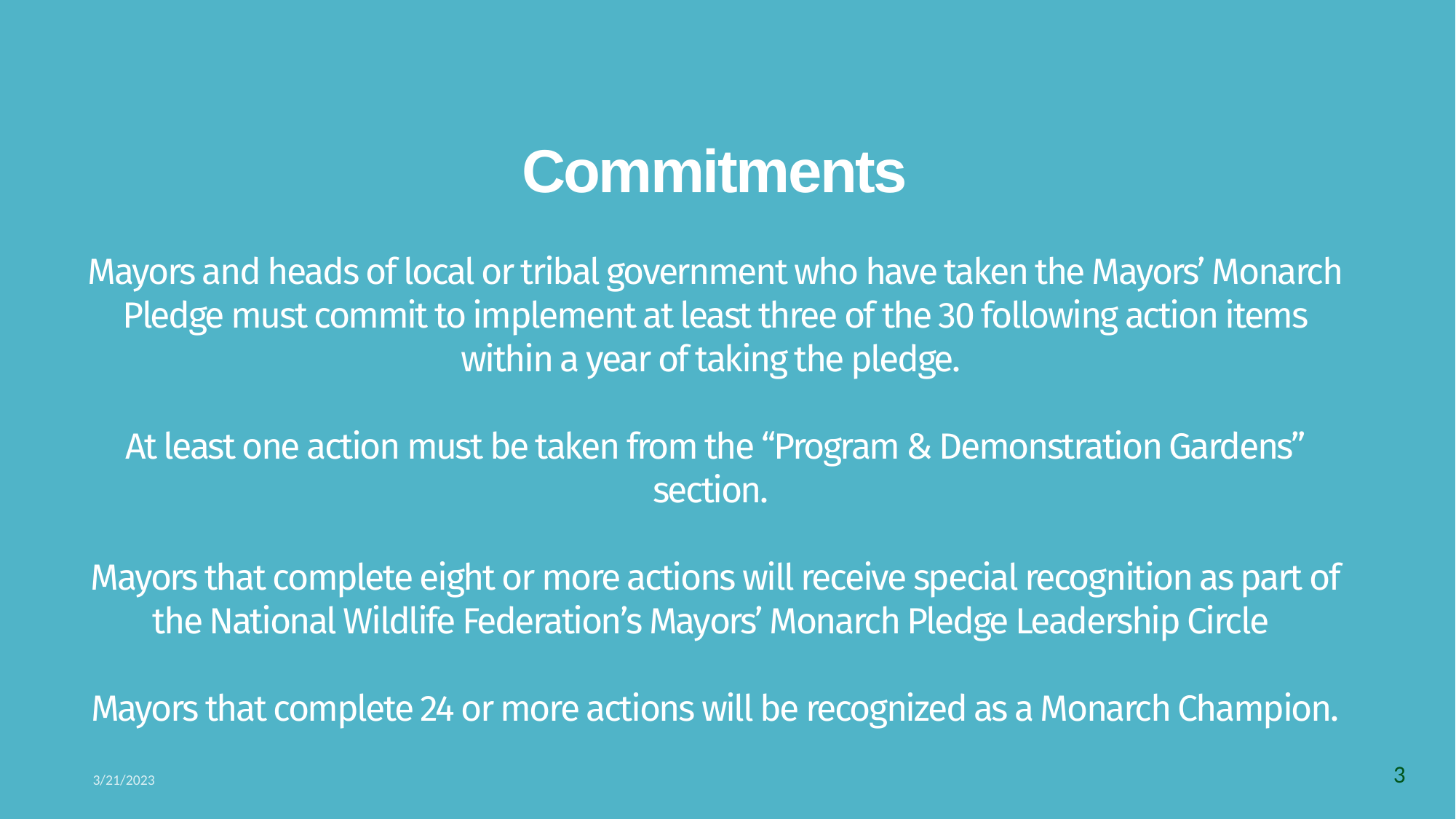

# Commitments Mayors and heads of local or tribal government who have taken the Mayors’ Monarch Pledge must commit to implement at least three of the 30 following action items within a year of taking the pledge. At least one action must be taken from the “Program & Demonstration Gardens” section. Mayors that complete eight or more actions will receive special recognition as part of the National Wildlife Federation’s Mayors’ Monarch Pledge Leadership Circle Mayors that complete 24 or more actions will be recognized as a Monarch Champion.
3
3/21/2023